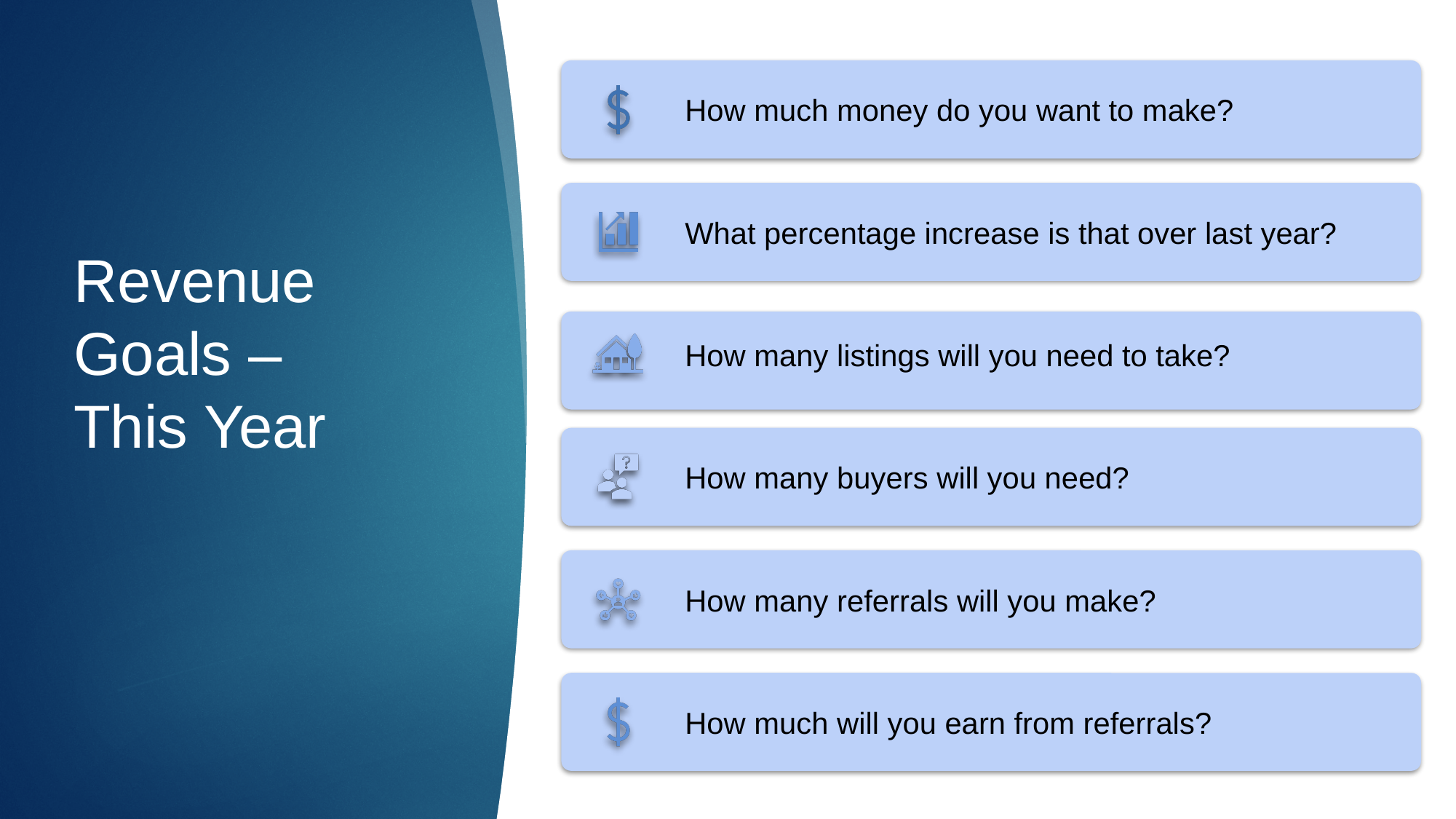

How much money do you want to make?
What percentage increase is that over last year?
How many listings will you need to take?
How many buyers will you need?
How many referrals will you make?
How much will you earn from referrals?
# Revenue Goals – This Year